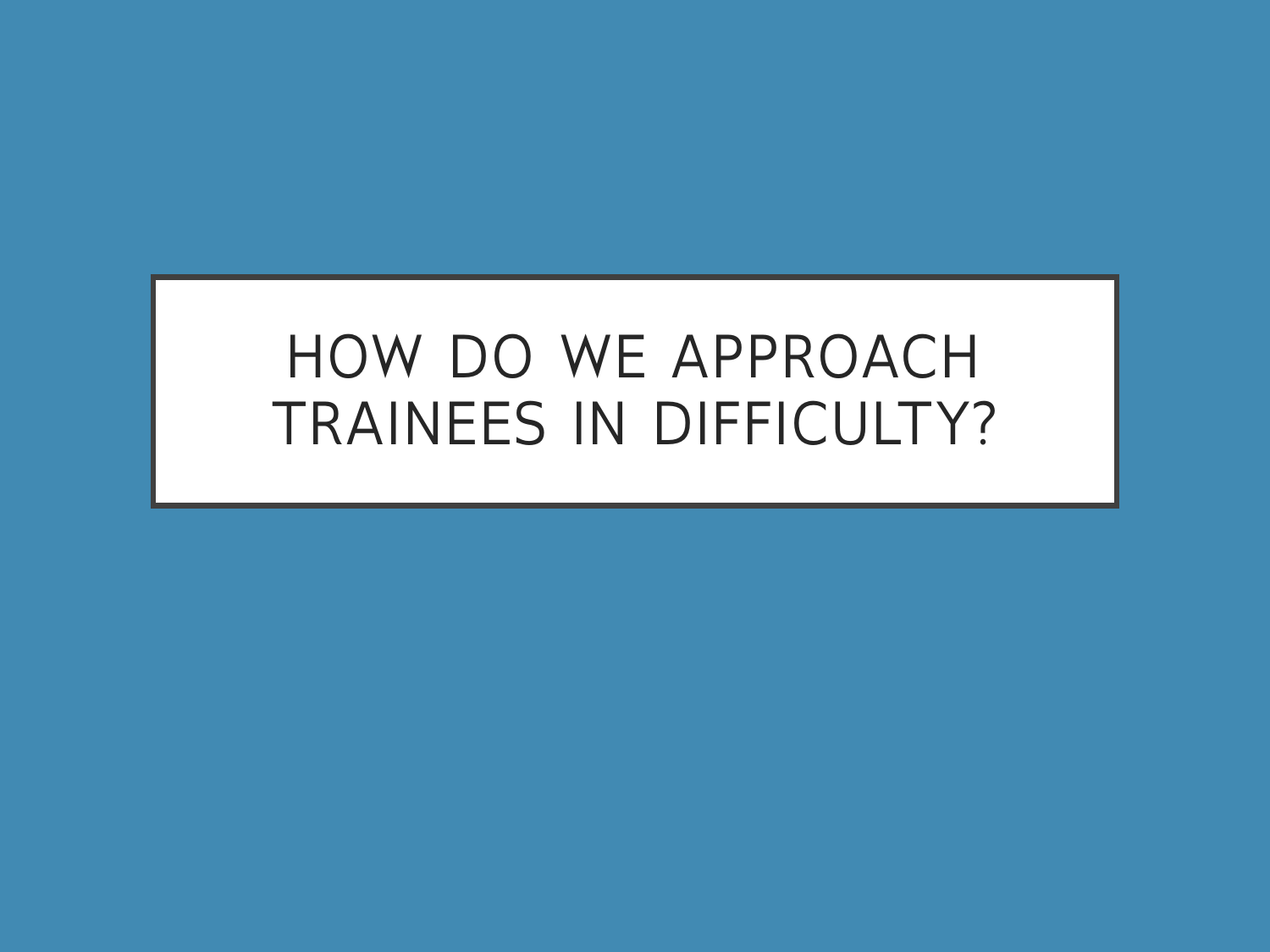

# How do we approach trainees in difficulty?